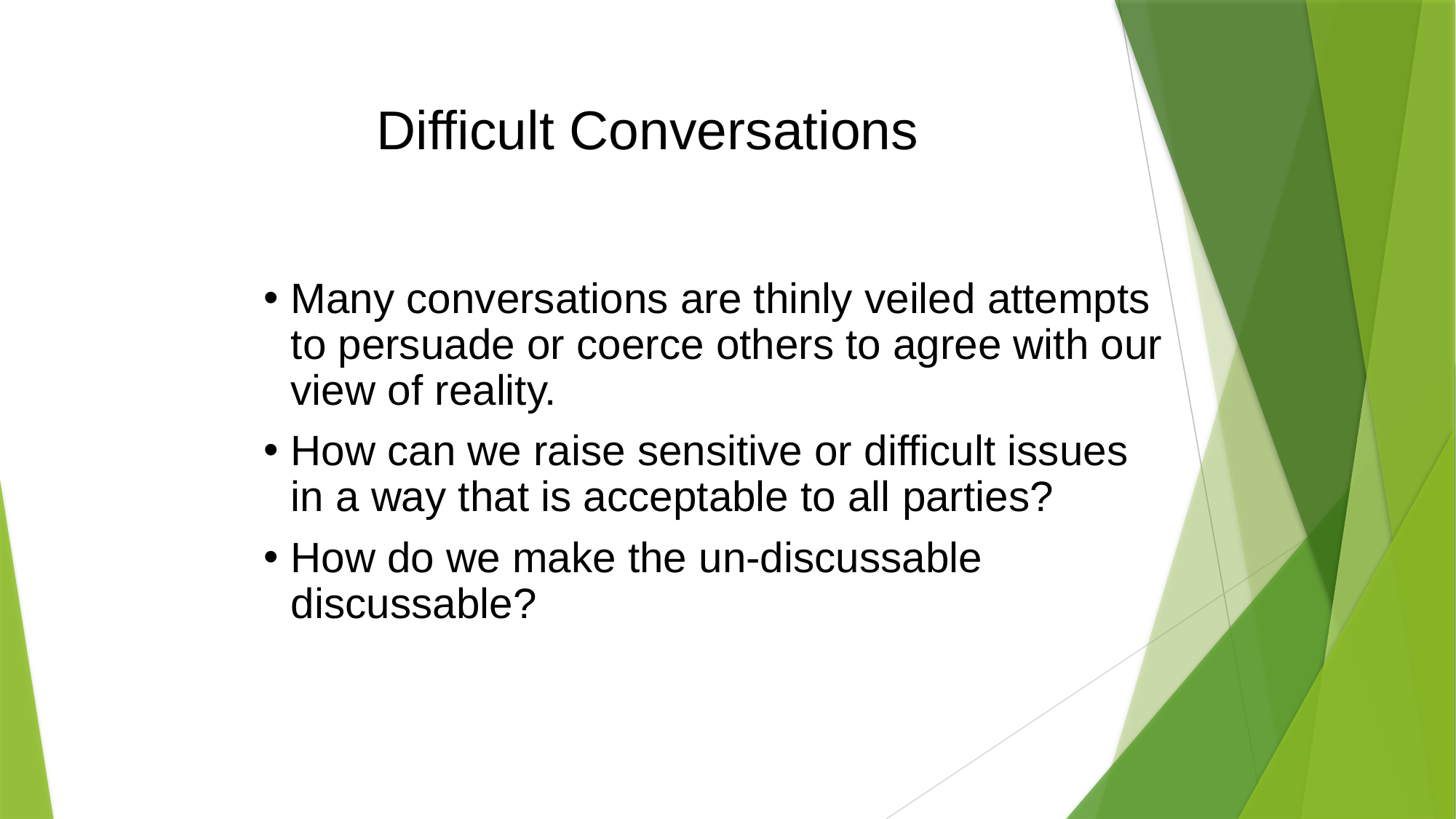

Difficult Conversations
Many conversations are thinly veiled attempts to persuade or coerce others to agree with our view of reality.
How can we raise sensitive or difficult issues in a way that is acceptable to all parties?
How do we make the un-discussable discussable?